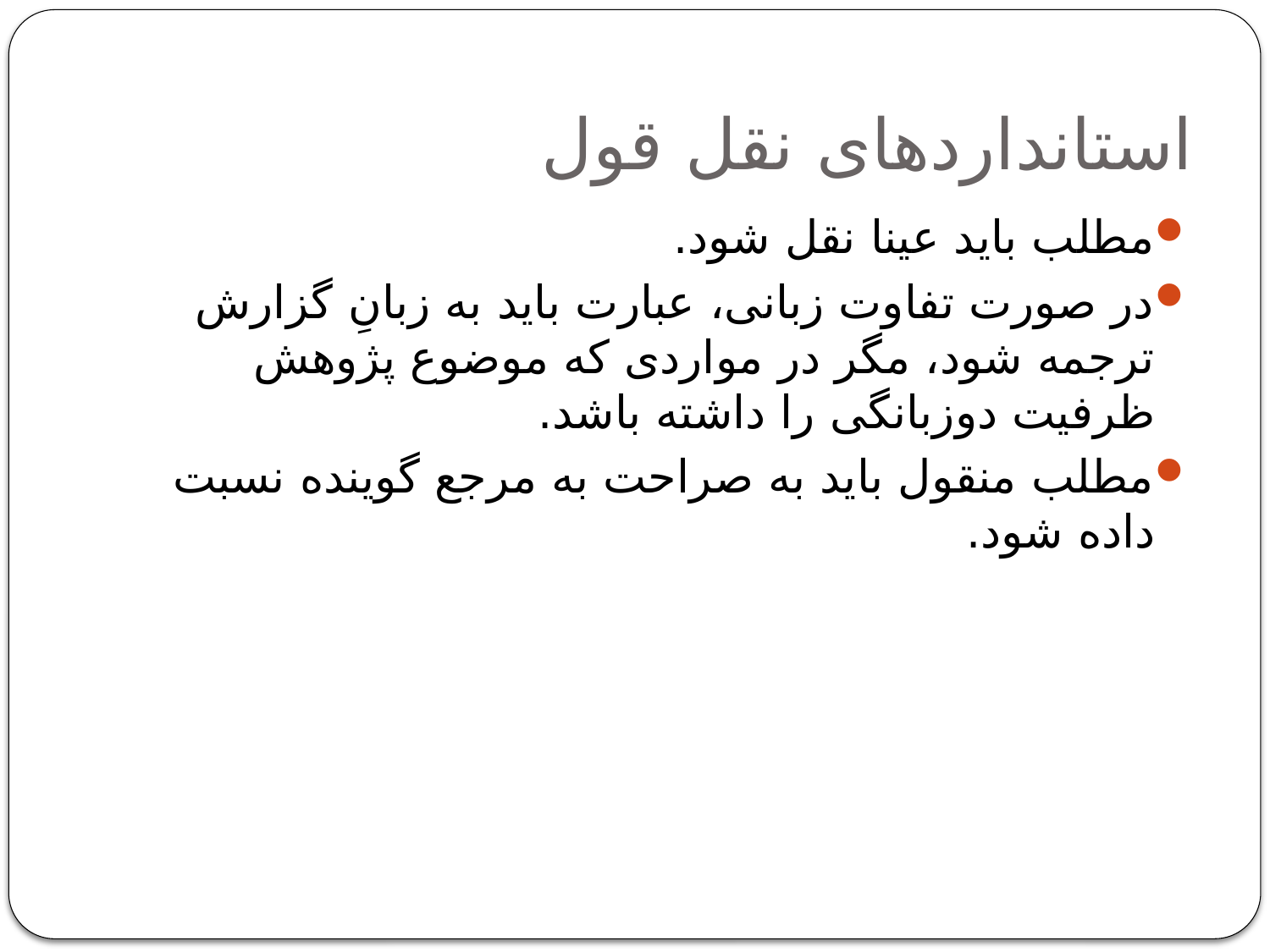

# استانداردهای نقل قول
مطلب بايد عينا نقل شود.
در صورت تفاوت زبانی، عبارت بايد به زبانِ گزارش ترجمه شود، مگر در مواردی که موضوع پژوهش ظرفيت دوزبانگی را داشته باشد.
مطلب منقول بايد به صراحت به مرجع گوينده نسبت داده شود.